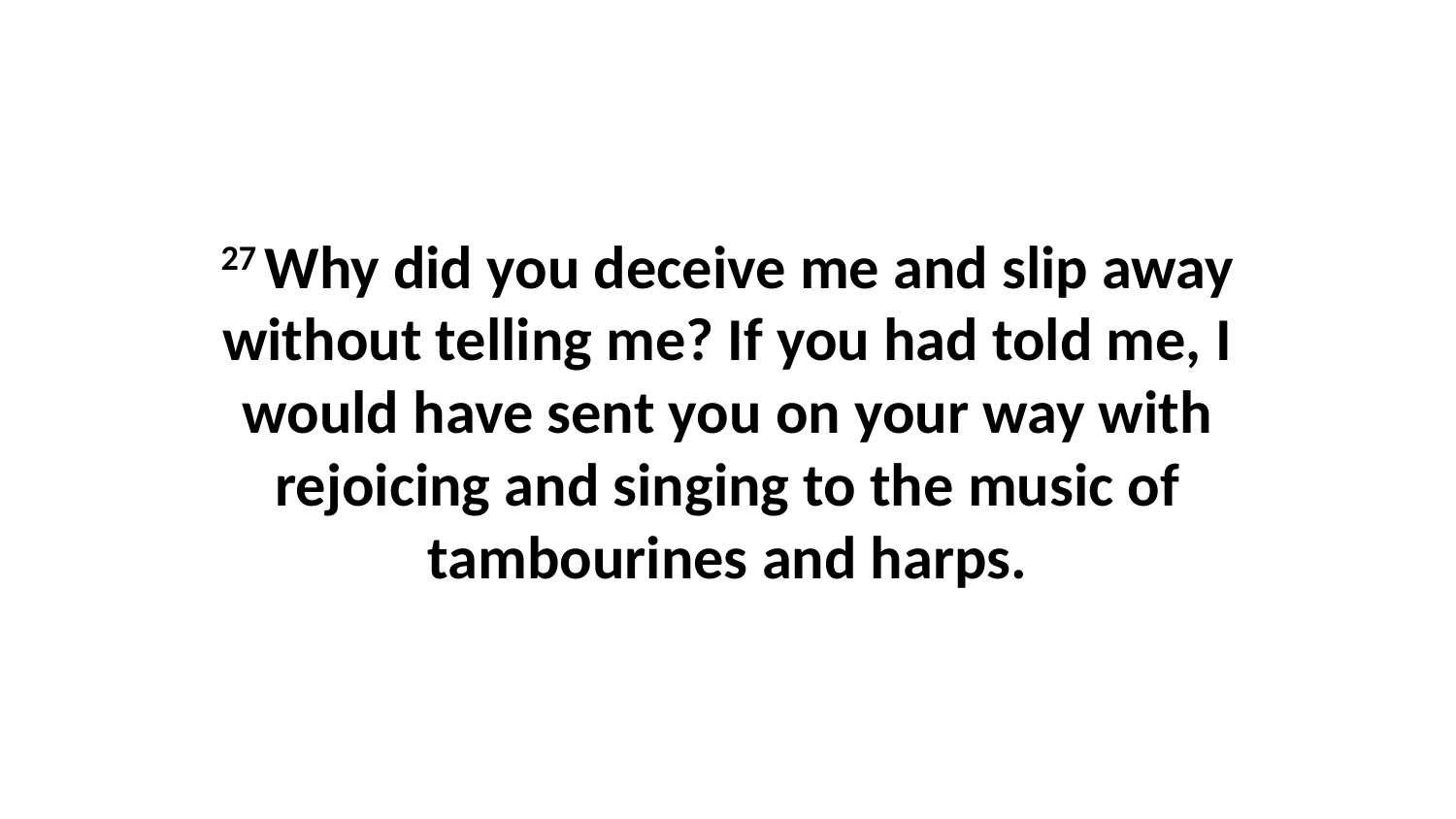

27 Why did you deceive me and slip away without telling me? If you had told me, I would have sent you on your way with rejoicing and singing to the music of tambourines and harps.